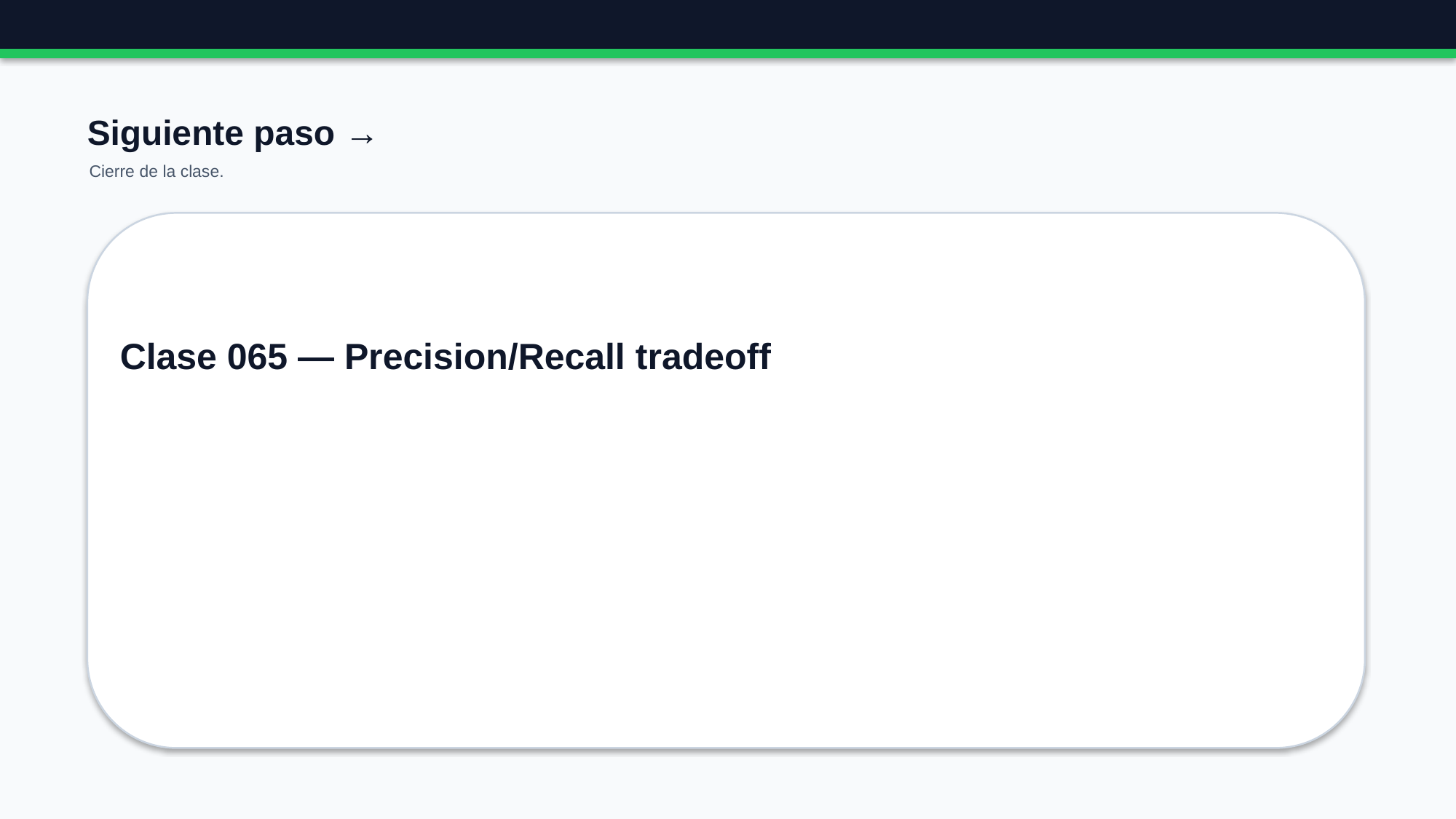

Siguiente paso →
Cierre de la clase.

Clase 065 — Precision/Recall tradeoff